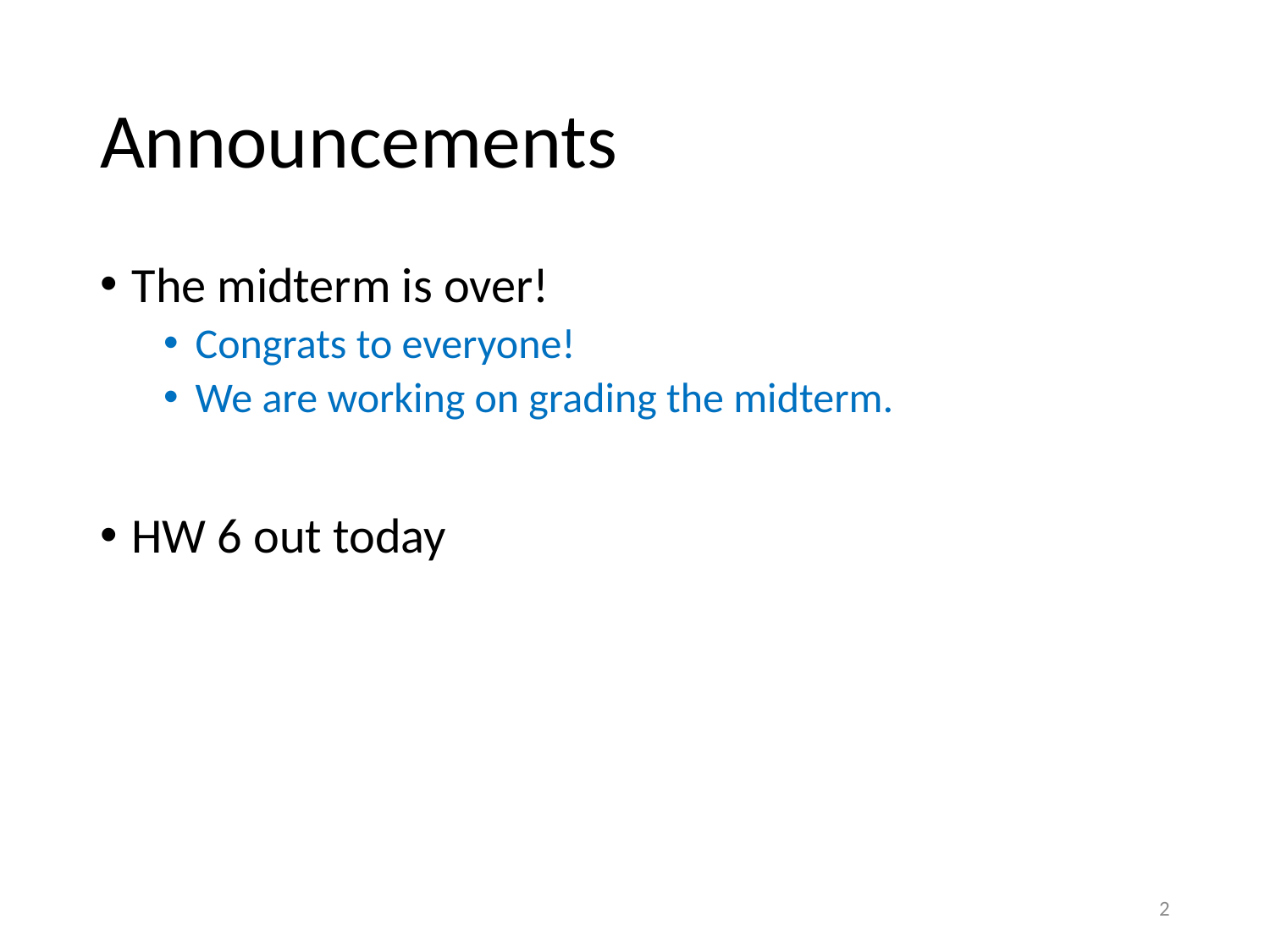

# Announcements
The midterm is over!
Congrats to everyone!
We are working on grading the midterm.

HW 6 out today
2